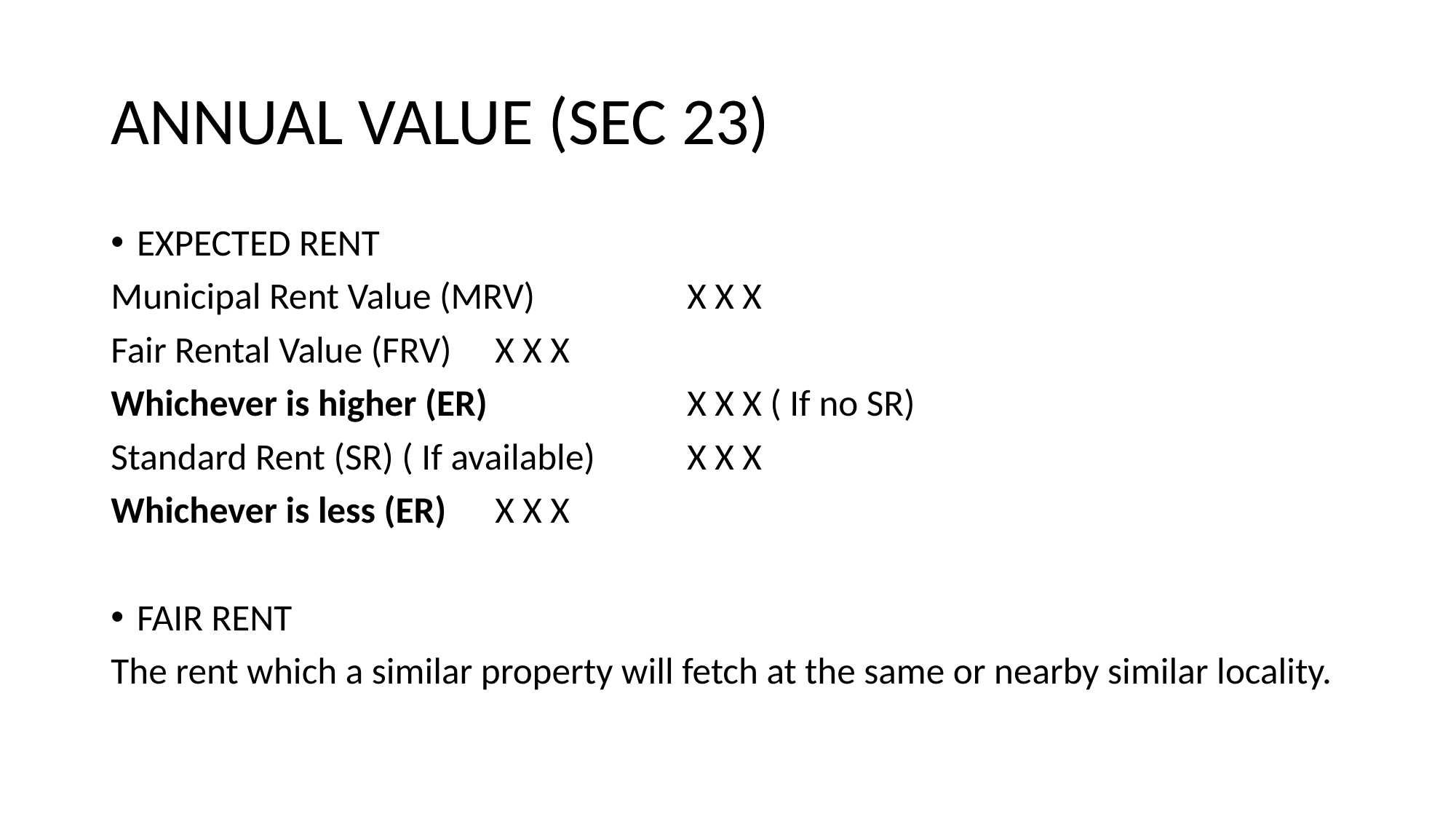

# ANNUAL VALUE (SEC 23)
EXPECTED RENT
Municipal Rent Value (MRV) 		X X X
Fair Rental Value (FRV) 			X X X
Whichever is higher (ER) 			X X X ( If no SR)
Standard Rent (SR) ( If available) 		X X X
Whichever is less (ER) 			X X X

FAIR RENT
The rent which a similar property will fetch at the same or nearby similar locality.